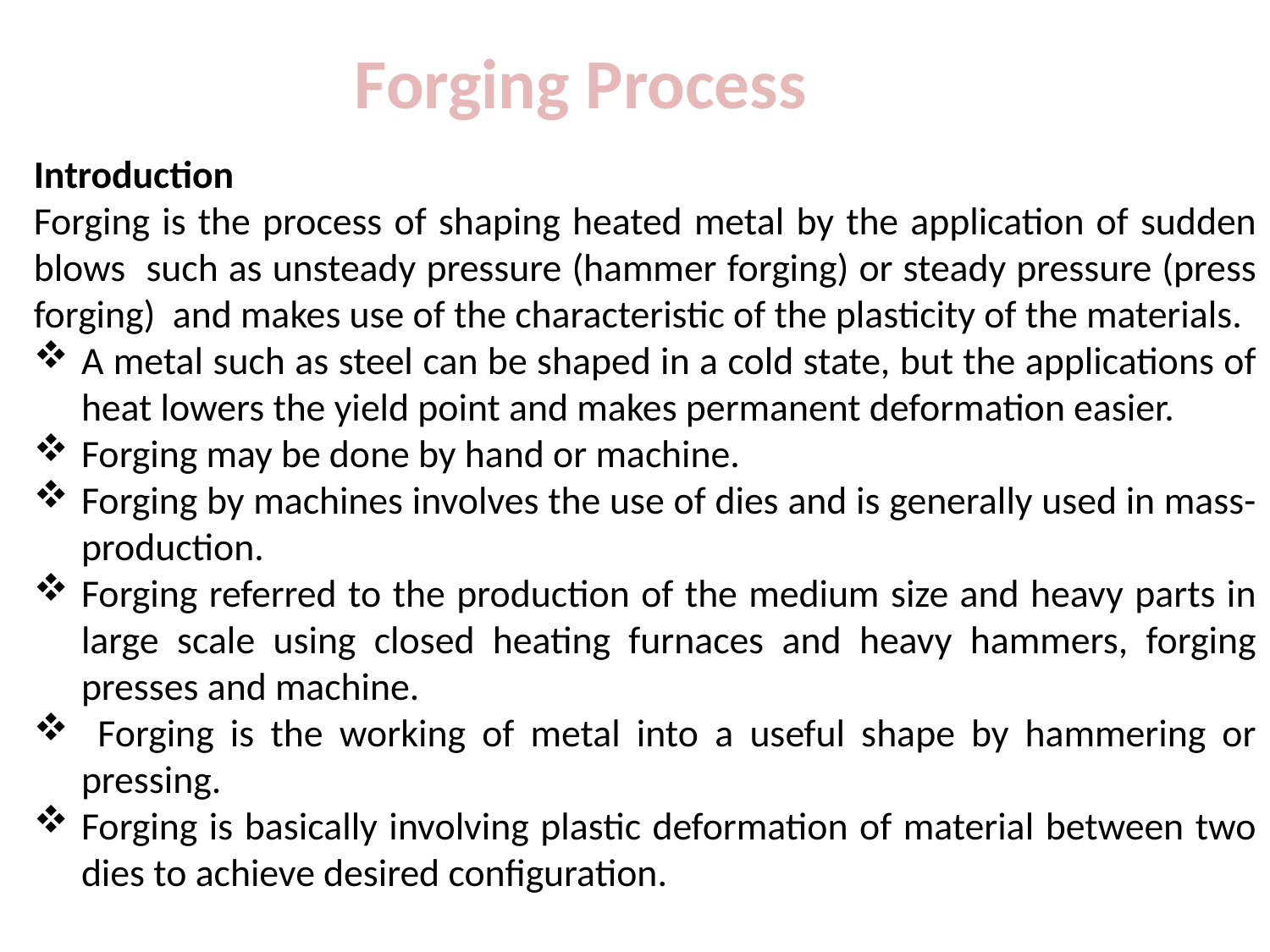

Forging Process
Introduction
Forging is the process of shaping heated metal by the application of sudden blows  such as unsteady pressure (hammer forging) or steady pressure (press forging)  and makes use of the characteristic of the plasticity of the materials.
A metal such as steel can be shaped in a cold state, but the applications of heat lowers the yield point and makes permanent deformation easier.
Forging may be done by hand or machine.
Forging by machines involves the use of dies and is generally used in mass-production.
Forging referred to the production of the medium size and heavy parts in large scale using closed heating furnaces and heavy hammers, forging presses and machine.
 Forging is the working of metal into a useful shape by hammering or pressing.
Forging is basically involving plastic deformation of material between two dies to achieve desired configuration.